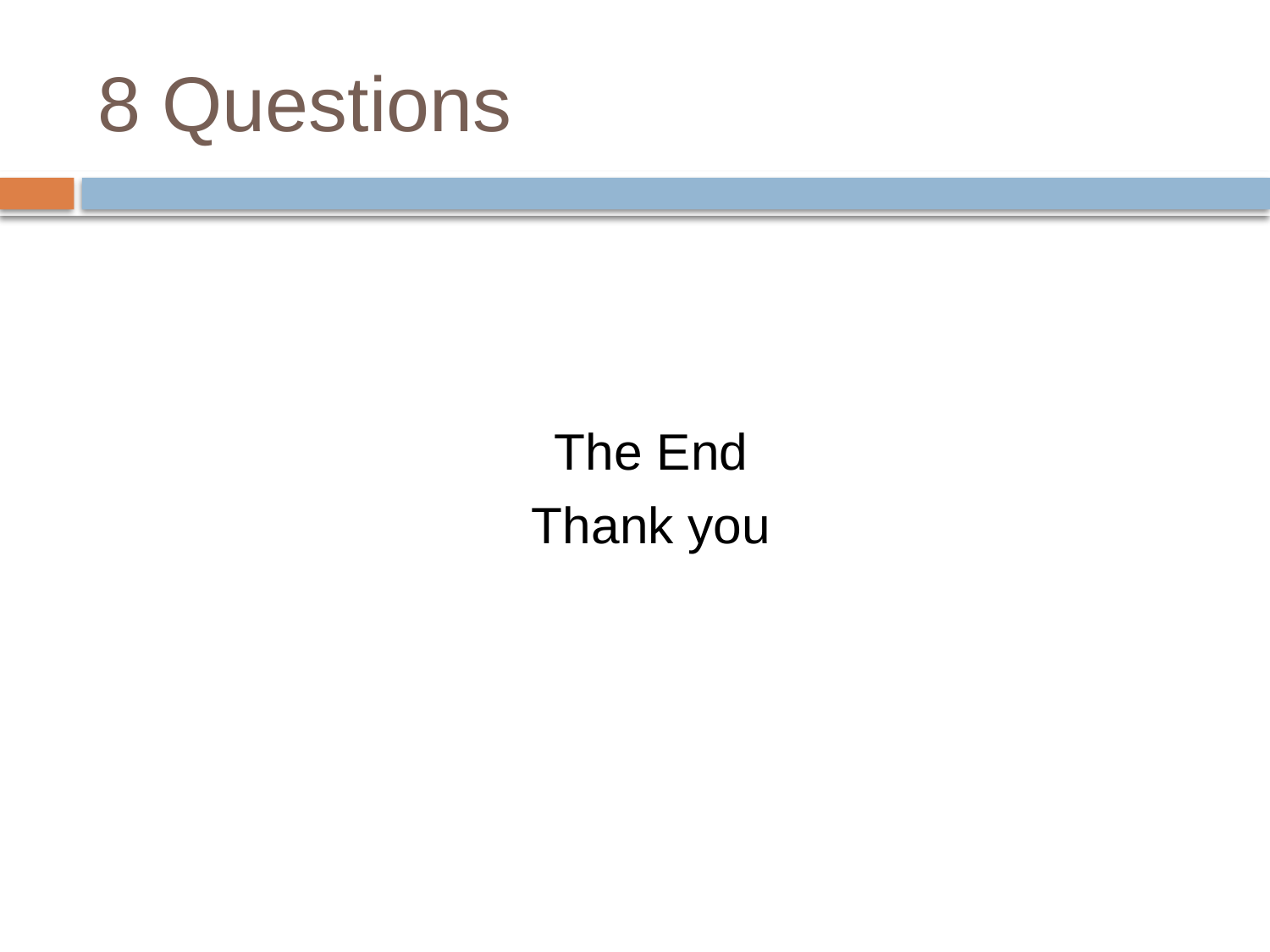

# 8 Questions
The End
Thank you